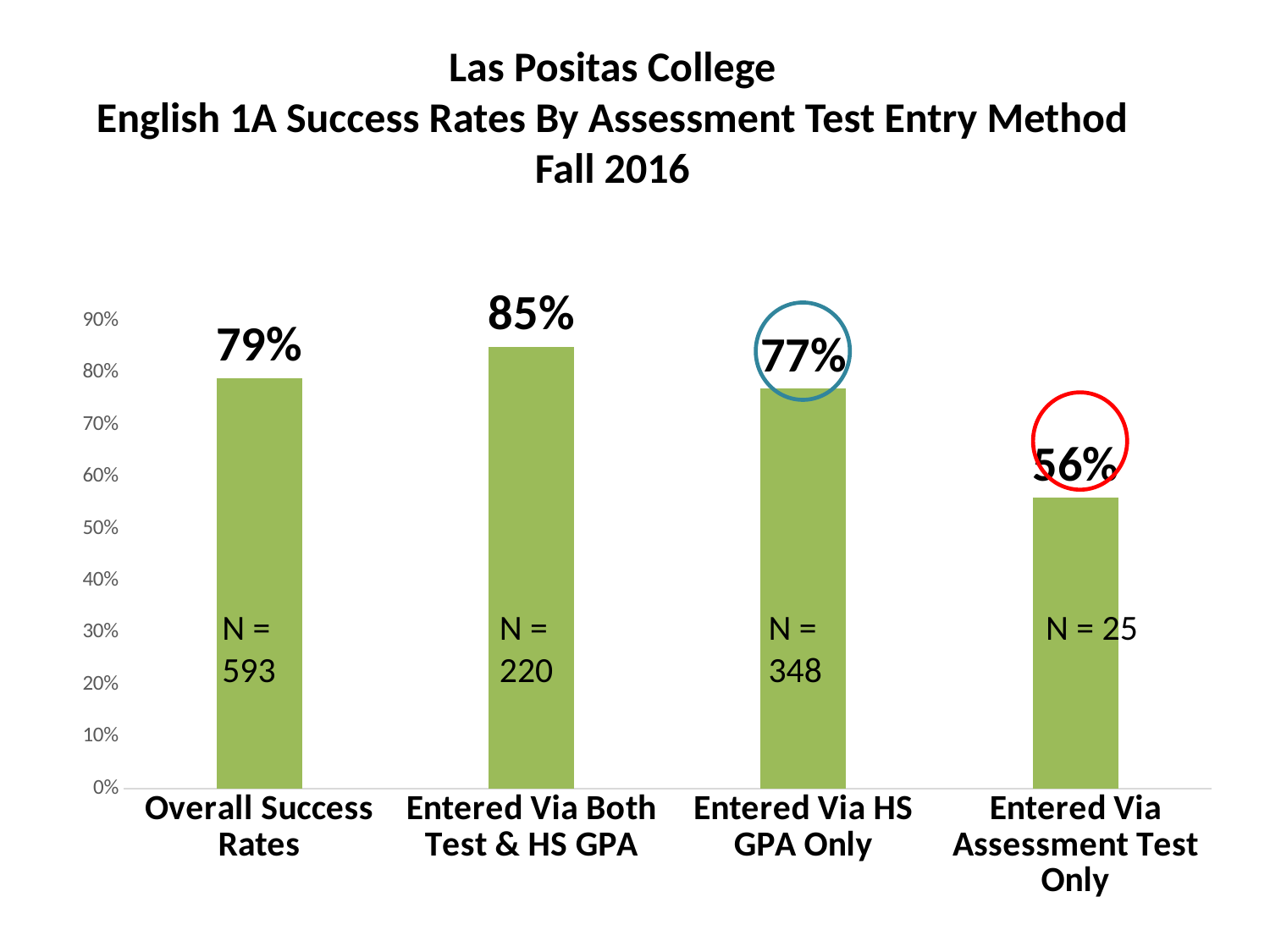

Las Positas College
English 1A Success Rates By Assessment Test Entry Method
Fall 2016

### Chart

| Category |  |
|---|---|
| Overall Success Rates | 0.79 |
| Entered Via Both Test & HS GPA | 0.85 |
| Entered Via HS GPA Only | 0.77 |
| Entered Via Assessment Test Only | 0.56 |
N = 593
N = 220
N = 348
N = 25